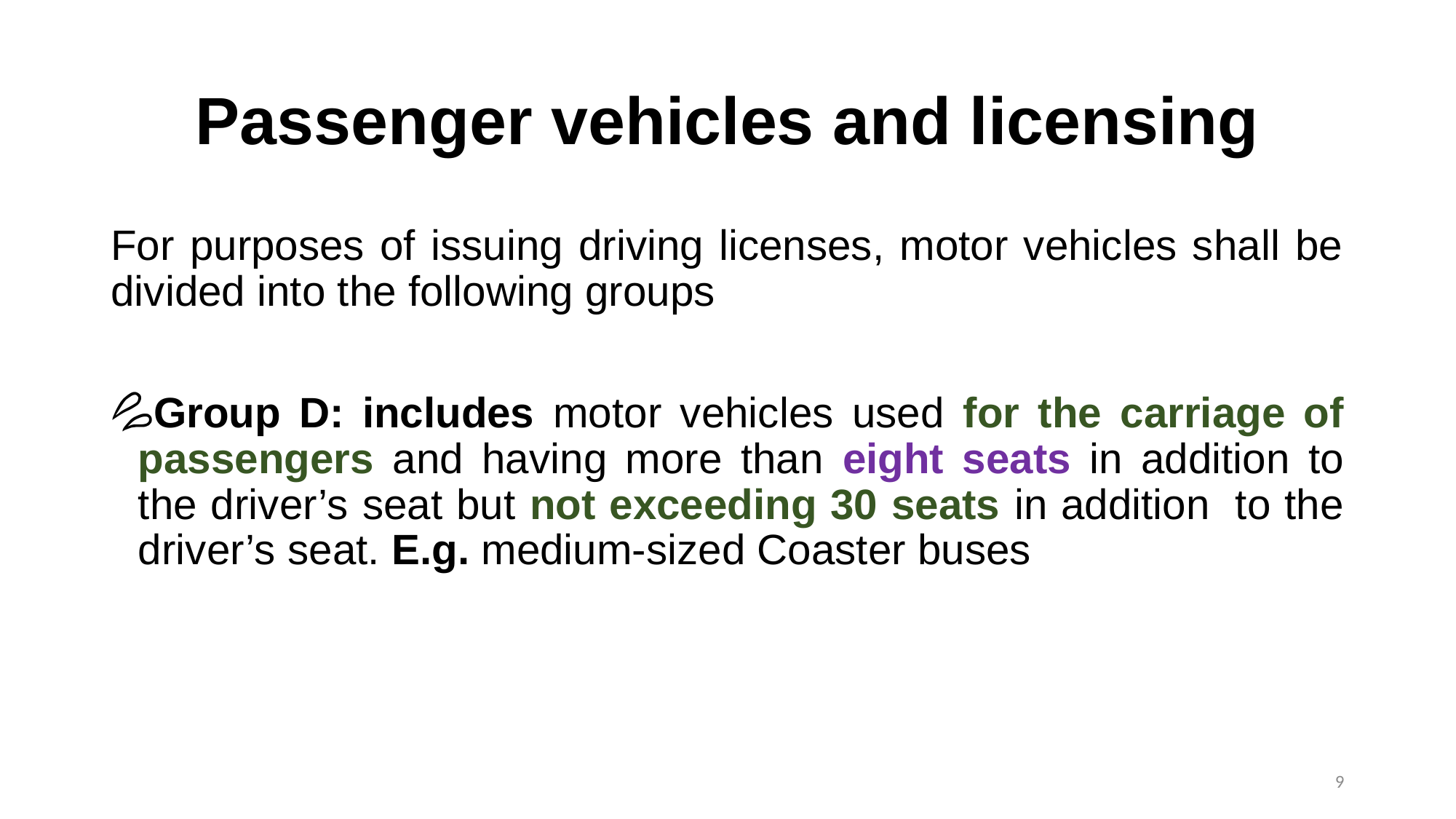

# Passenger vehicles and licensing
For purposes of issuing driving licenses, motor vehicles shall be divided into the following groups

Group D: includes motor vehicles used for the carriage of passengers and having more than eight seats in addition to the driver’s seat but not exceeding 30 seats in addition  to the driver’s seat. E.g. medium-sized Coaster buses
9